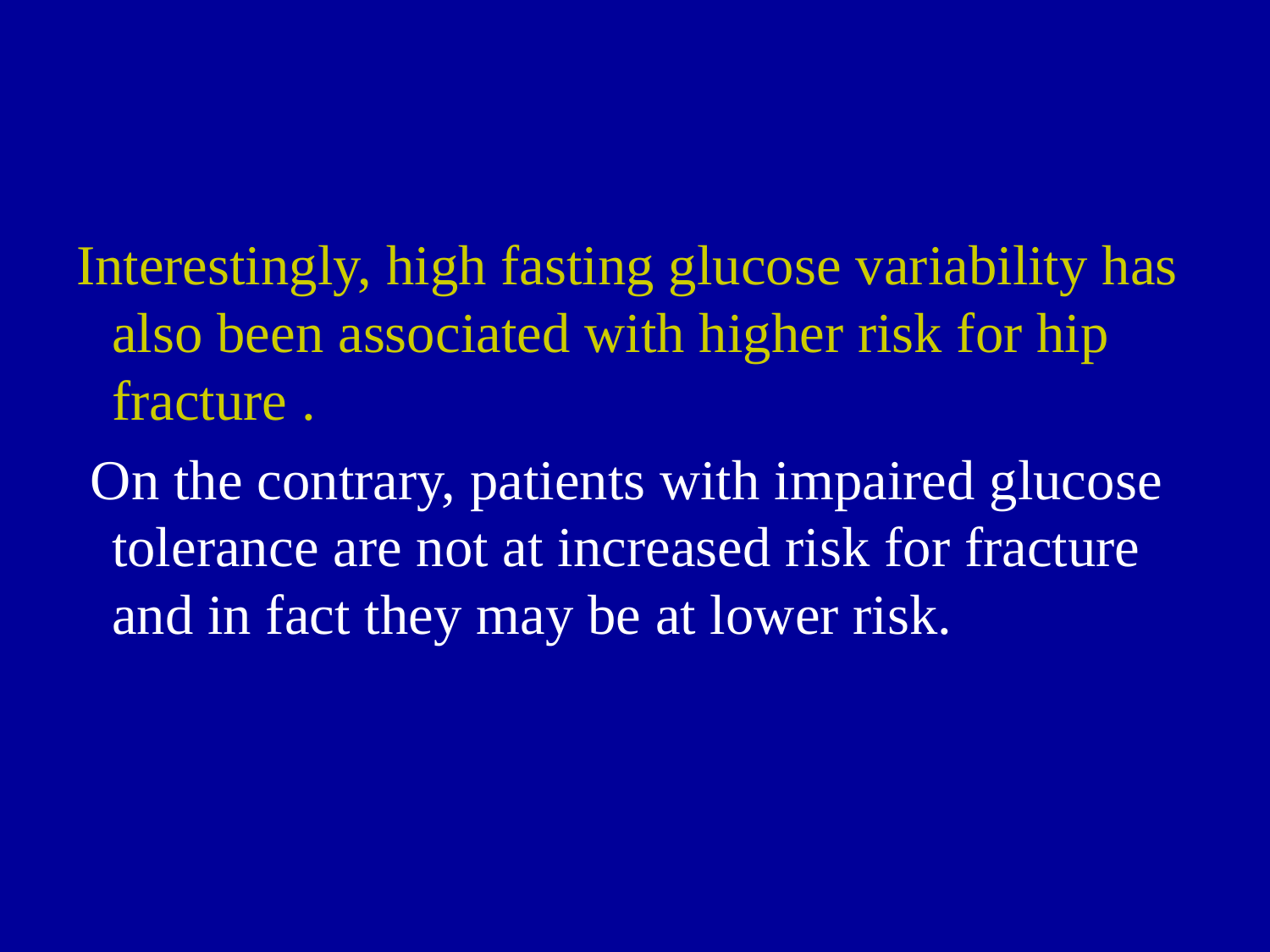

Interestingly, high fasting glucose variability has also been associated with higher risk for hip fracture .
 On the contrary, patients with impaired glucose tolerance are not at increased risk for fracture and in fact they may be at lower risk.